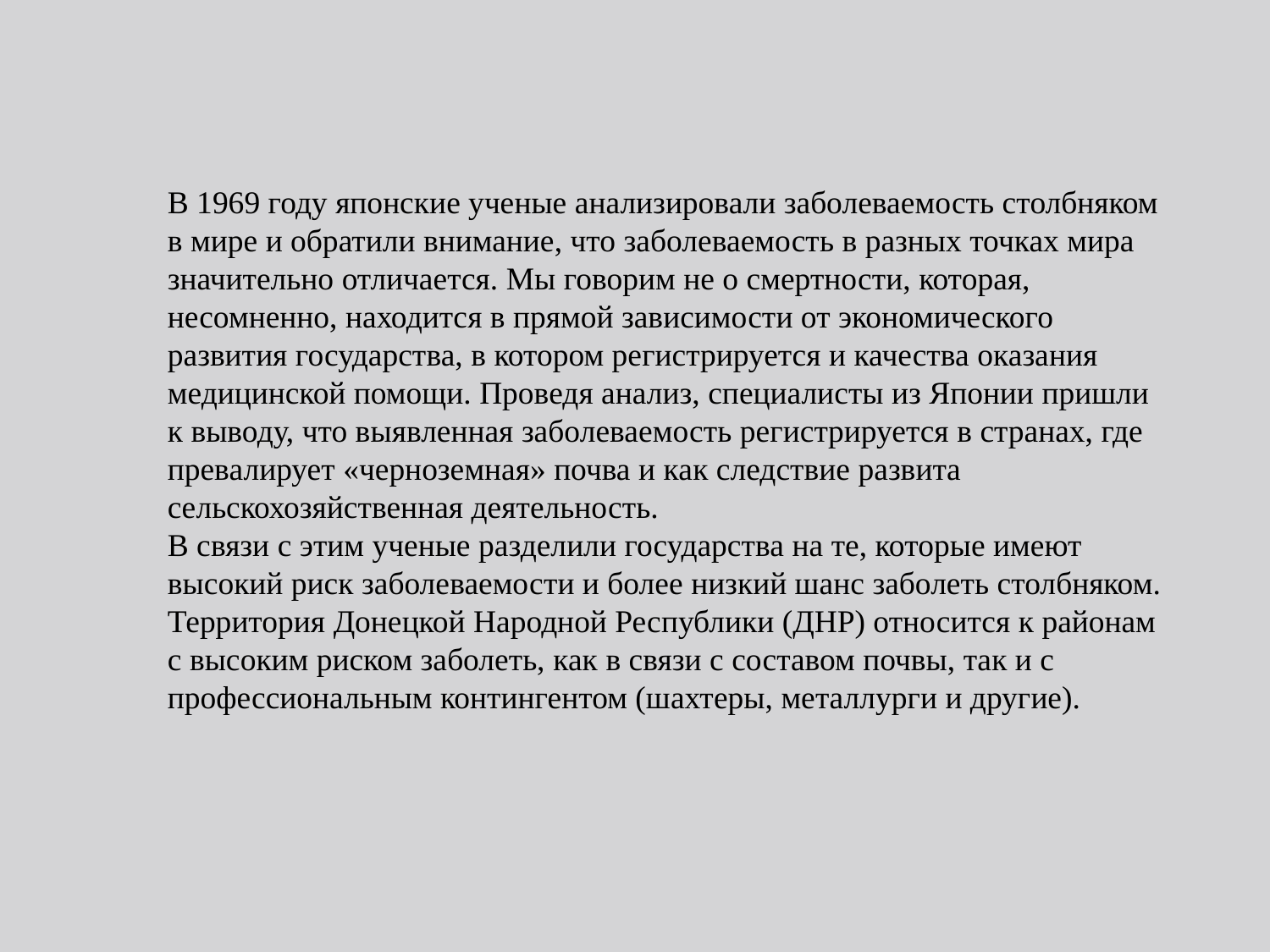

В 1969 году японские ученые анализировали заболеваемость столбняком в мире и обратили внимание, что заболеваемость в разных точках мира значительно отличается. Мы говорим не о смертности, которая, несомненно, находится в прямой зависимости от экономического развития государства, в котором регистрируется и качества оказания медицинской помощи. Проведя анализ, специалисты из Японии пришли к выводу, что выявленная заболеваемость регистрируется в странах, где превалирует «черноземная» почва и как следствие развита сельскохозяйственная деятельность.
В связи с этим ученые разделили государства на те, которые имеют высокий риск заболеваемости и более низкий шанс заболеть столбняком. Территория Донецкой Народной Республики (ДНР) относится к районам с высоким риском заболеть, как в связи с составом почвы, так и с профессиональным контингентом (шахтеры, металлурги и другие).